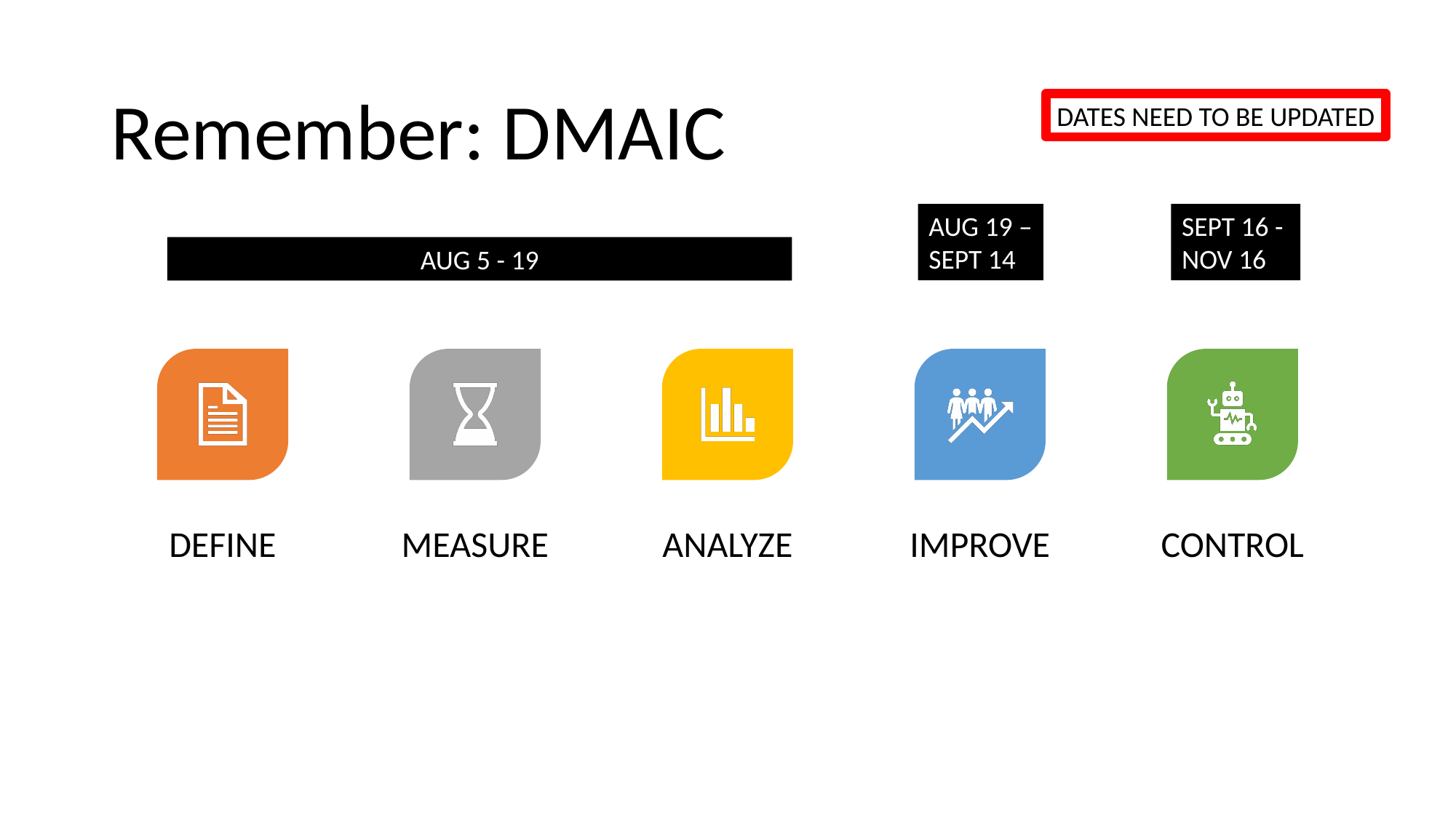

# Remember: DMAIC
DATES NEED TO BE UPDATED
AUG 19 –
SEPT 14
SEPT 16 -
NOV 16
Define
Measure
Analyze
Improve
Control
AUG 5 - 19